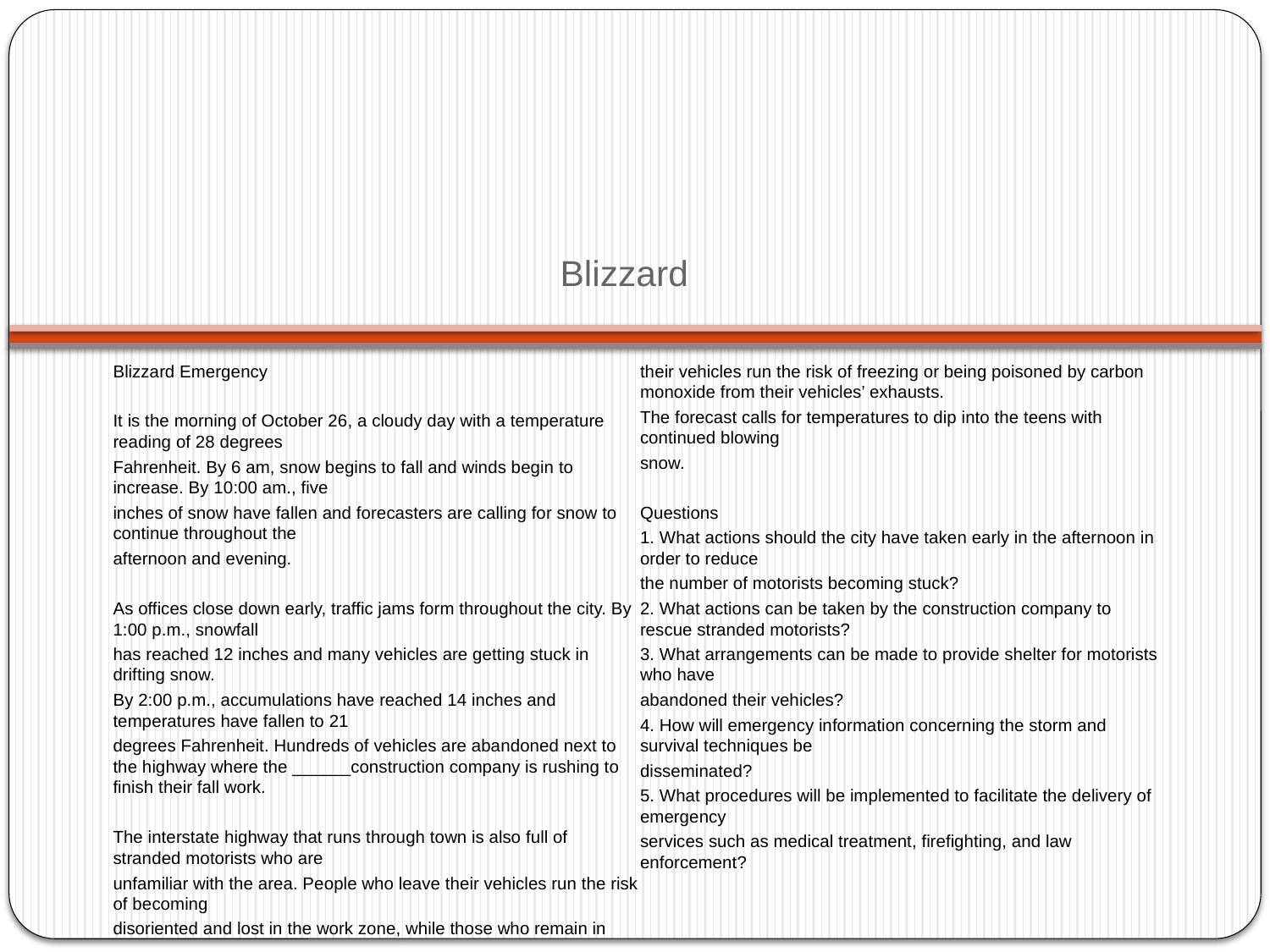

# Blizzard
Blizzard Emergency

It is the morning of October 26, a cloudy day with a temperature reading of 28 degrees
Fahrenheit. By 6 am, snow begins to fall and winds begin to increase. By 10:00 am., five
inches of snow have fallen and forecasters are calling for snow to continue throughout the
afternoon and evening.

As offices close down early, traffic jams form throughout the city. By 1:00 p.m., snowfall
has reached 12 inches and many vehicles are getting stuck in drifting snow.
By 2:00 p.m., accumulations have reached 14 inches and temperatures have fallen to 21
degrees Fahrenheit. Hundreds of vehicles are abandoned next to the highway where the ______construction company is rushing to finish their fall work.

The interstate highway that runs through town is also full of stranded motorists who are
unfamiliar with the area. People who leave their vehicles run the risk of becoming
disoriented and lost in the work zone, while those who remain in their vehicles run the risk of freezing or being poisoned by carbon monoxide from their vehicles’ exhausts.
The forecast calls for temperatures to dip into the teens with continued blowing
snow.

Questions
1. What actions should the city have taken early in the afternoon in order to reduce
the number of motorists becoming stuck?
2. What actions can be taken by the construction company to rescue stranded motorists?
3. What arrangements can be made to provide shelter for motorists who have
abandoned their vehicles?
4. How will emergency information concerning the storm and survival techniques be
disseminated?
5. What procedures will be implemented to facilitate the delivery of emergency
services such as medical treatment, firefighting, and law enforcement?